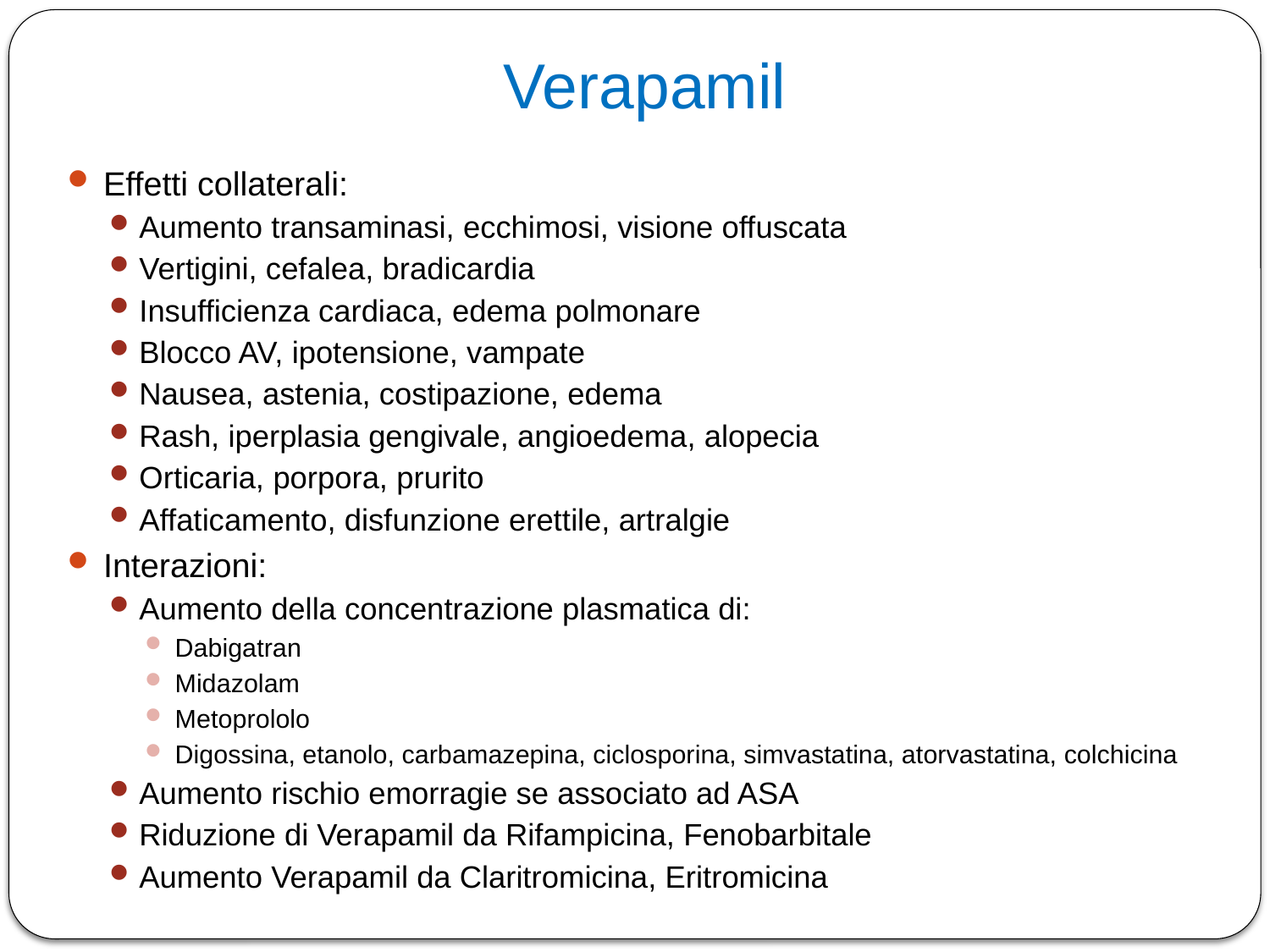

# Verapamil
Effetti collaterali:
Aumento transaminasi, ecchimosi, visione offuscata
Vertigini, cefalea, bradicardia
Insufficienza cardiaca, edema polmonare
Blocco AV, ipotensione, vampate
Nausea, astenia, costipazione, edema
Rash, iperplasia gengivale, angioedema, alopecia
Orticaria, porpora, prurito
Affaticamento, disfunzione erettile, artralgie
Interazioni:
Aumento della concentrazione plasmatica di:
Dabigatran
Midazolam
Metoprololo
Digossina, etanolo, carbamazepina, ciclosporina, simvastatina, atorvastatina, colchicina
Aumento rischio emorragie se associato ad ASA
Riduzione di Verapamil da Rifampicina, Fenobarbitale
Aumento Verapamil da Claritromicina, Eritromicina